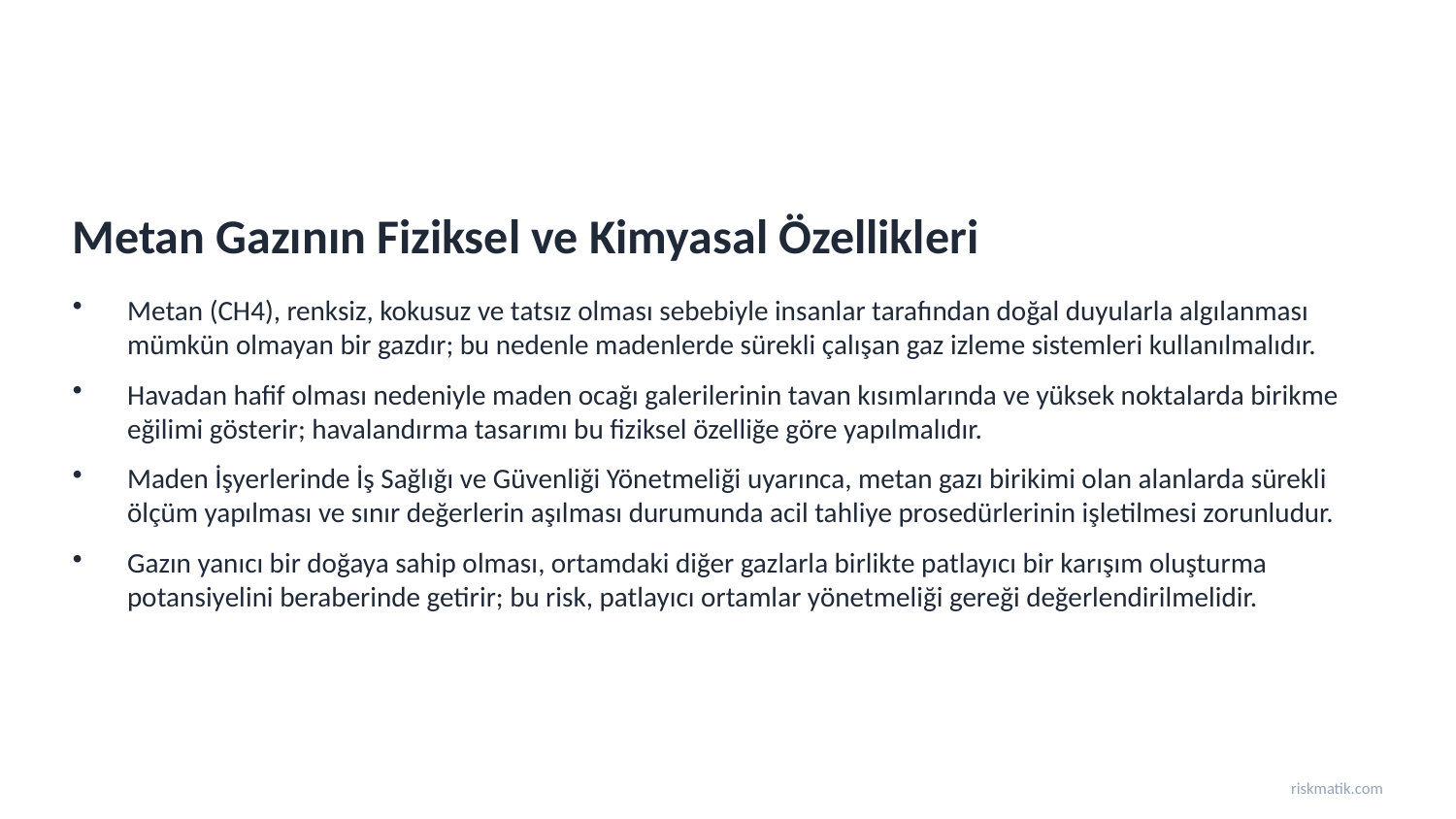

Metan Gazının Fiziksel ve Kimyasal Özellikleri
Metan (CH4), renksiz, kokusuz ve tatsız olması sebebiyle insanlar tarafından doğal duyularla algılanması mümkün olmayan bir gazdır; bu nedenle madenlerde sürekli çalışan gaz izleme sistemleri kullanılmalıdır.
Havadan hafif olması nedeniyle maden ocağı galerilerinin tavan kısımlarında ve yüksek noktalarda birikme eğilimi gösterir; havalandırma tasarımı bu fiziksel özelliğe göre yapılmalıdır.
Maden İşyerlerinde İş Sağlığı ve Güvenliği Yönetmeliği uyarınca, metan gazı birikimi olan alanlarda sürekli ölçüm yapılması ve sınır değerlerin aşılması durumunda acil tahliye prosedürlerinin işletilmesi zorunludur.
Gazın yanıcı bir doğaya sahip olması, ortamdaki diğer gazlarla birlikte patlayıcı bir karışım oluşturma potansiyelini beraberinde getirir; bu risk, patlayıcı ortamlar yönetmeliği gereği değerlendirilmelidir.
riskmatik.com